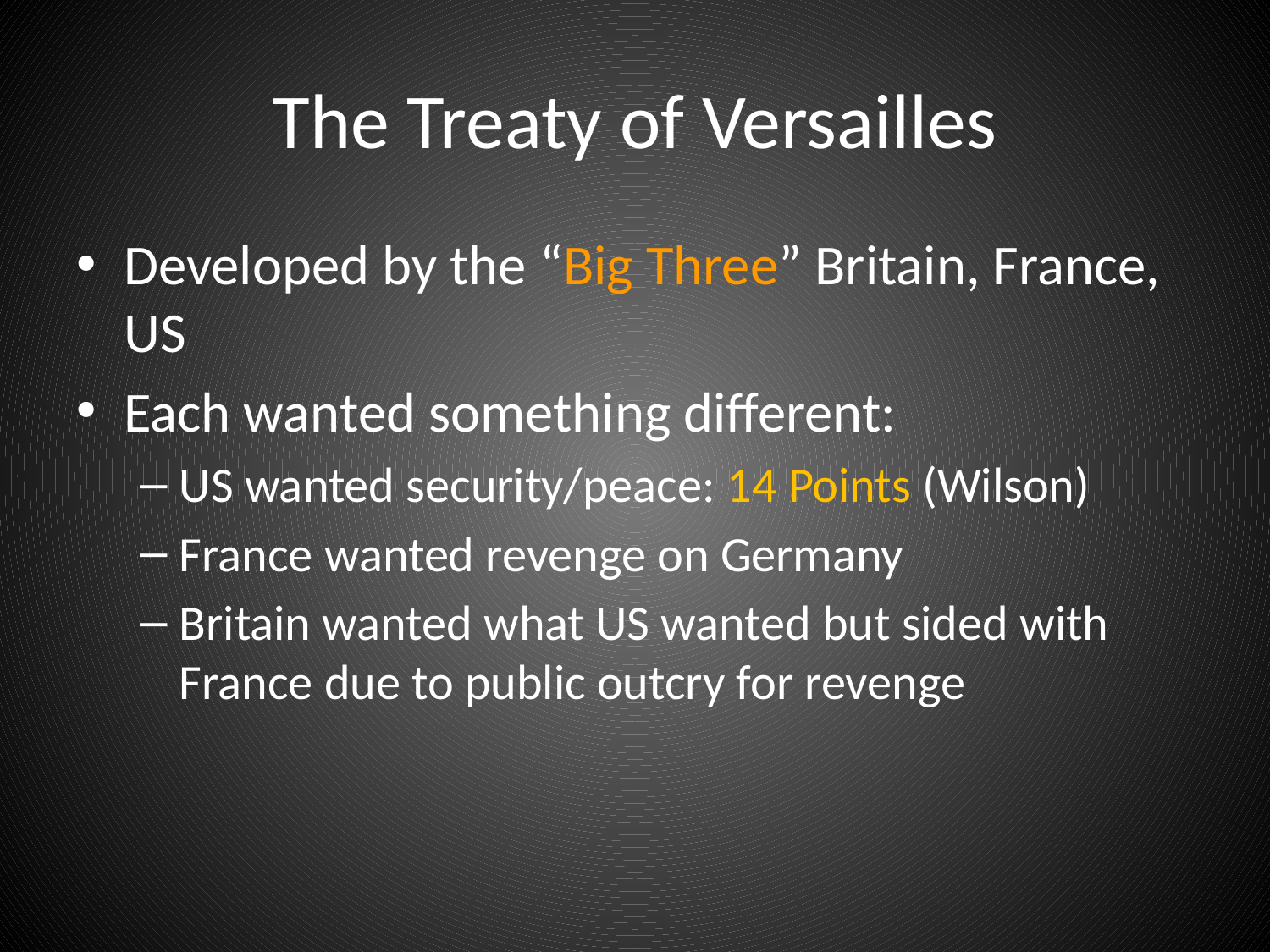

# The Treaty of Versailles
Developed by the “Big Three” Britain, France, US
Each wanted something different:
US wanted security/peace: 14 Points (Wilson)
France wanted revenge on Germany
Britain wanted what US wanted but sided with France due to public outcry for revenge